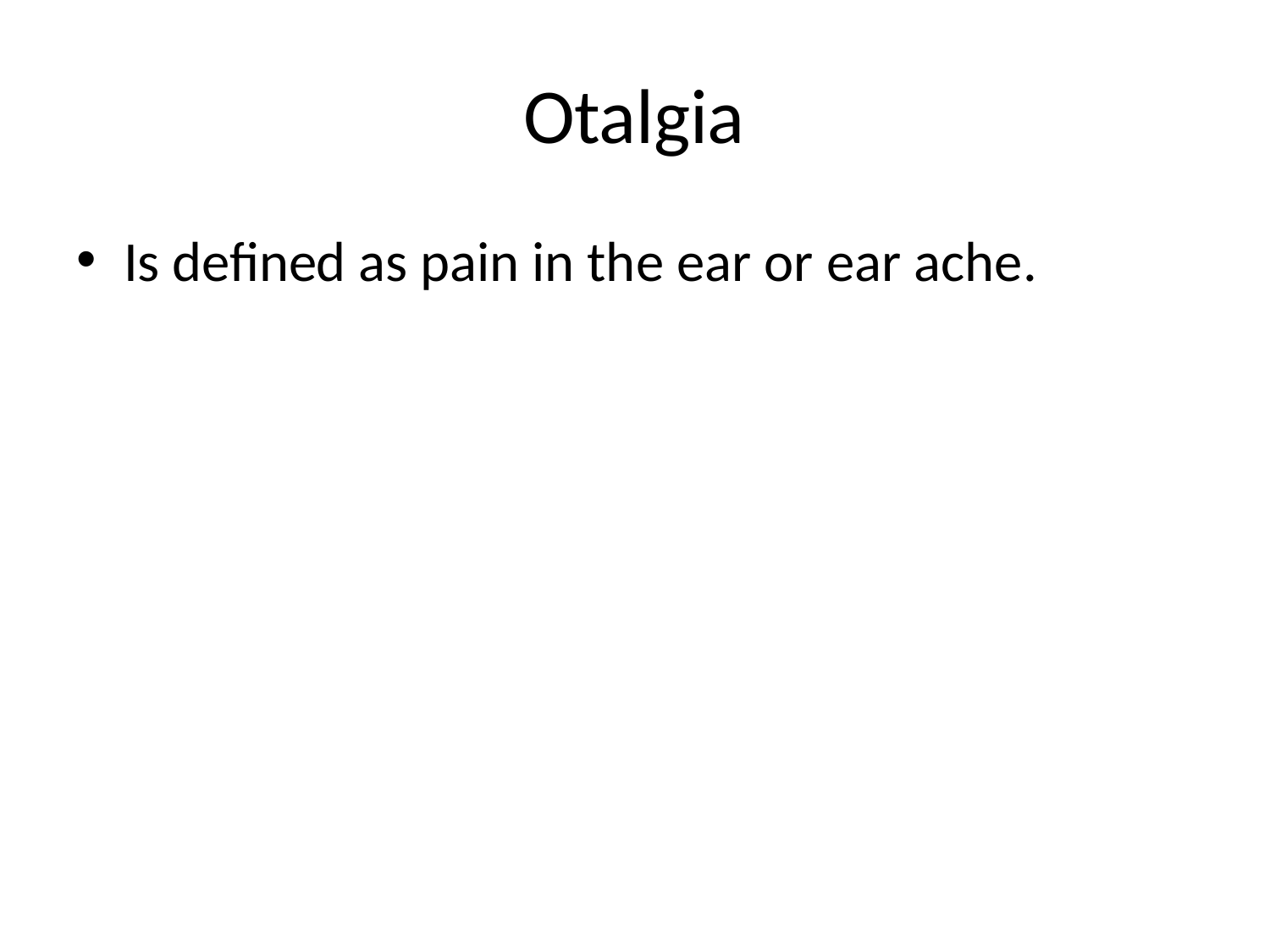

# Otalgia
Is defined as pain in the ear or ear ache.